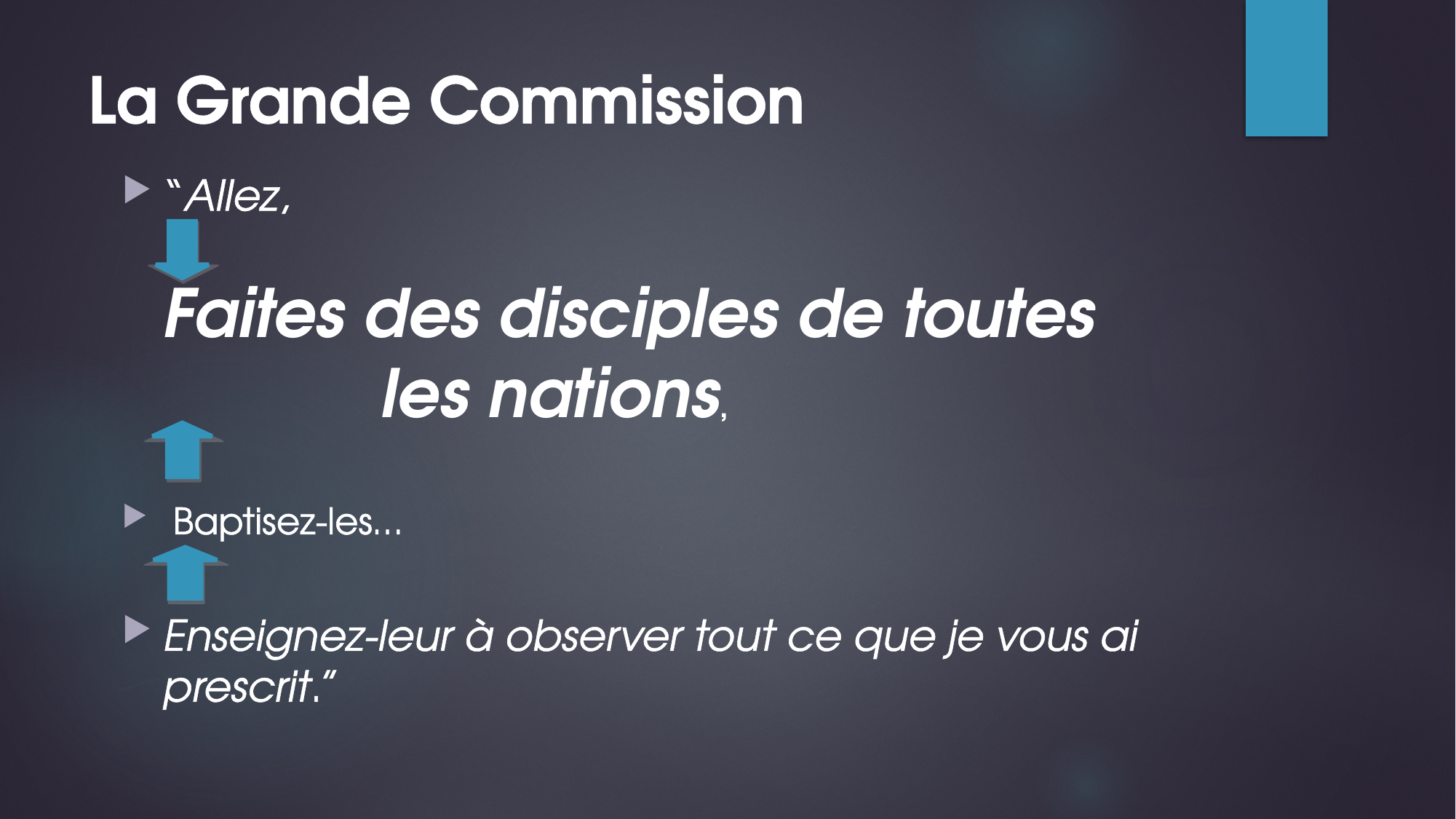

# La Grande Commission
“Allez,
 
Faites des disciples de toutes               		les nations,

 Baptisez-les…

Enseignez-leur à observer tout ce que je vous ai prescrit.”